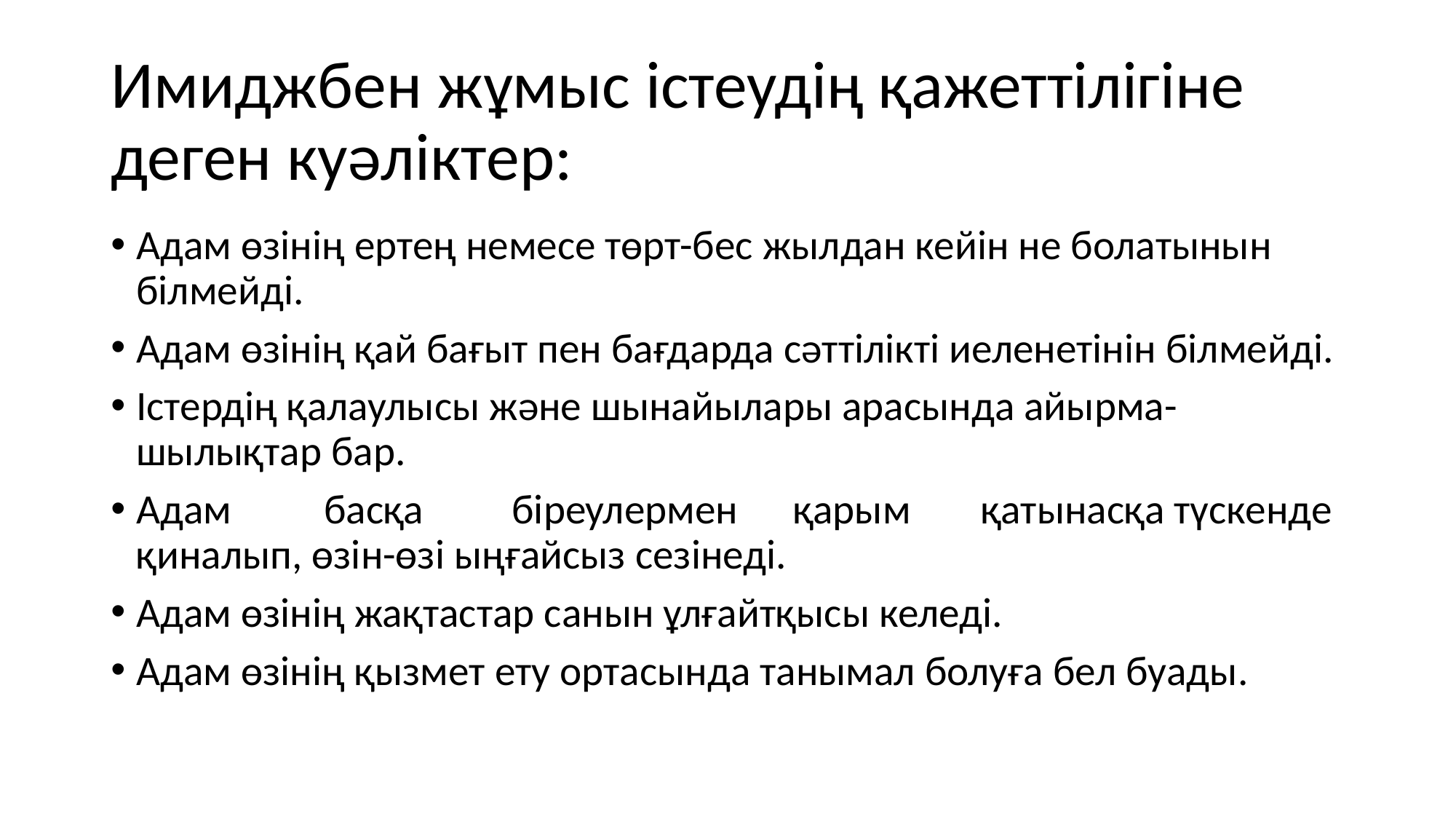

# Имиджбен жұмыс істеудің қажеттілігіне деген куəліктер:
Адам өзінің ертең немесе төрт-бес жылдан кейін не болатынын білмейді.
Адам өзінің қай бағыт пен бағдарда сəттілікті иеленетінін білмейді.
Істердің қалаулысы жəне шынайылары арасында айырма- шылықтар бар.
Адам	басқа	біреулермен	қарым	қатынасқа түскенде қиналып, өзін-өзі ыңғайсыз сезінеді.
Адам өзінің жақтастар санын ұлғайтқысы келеді.
Адам өзінің қызмет ету ортасында танымал болуға бел буады.